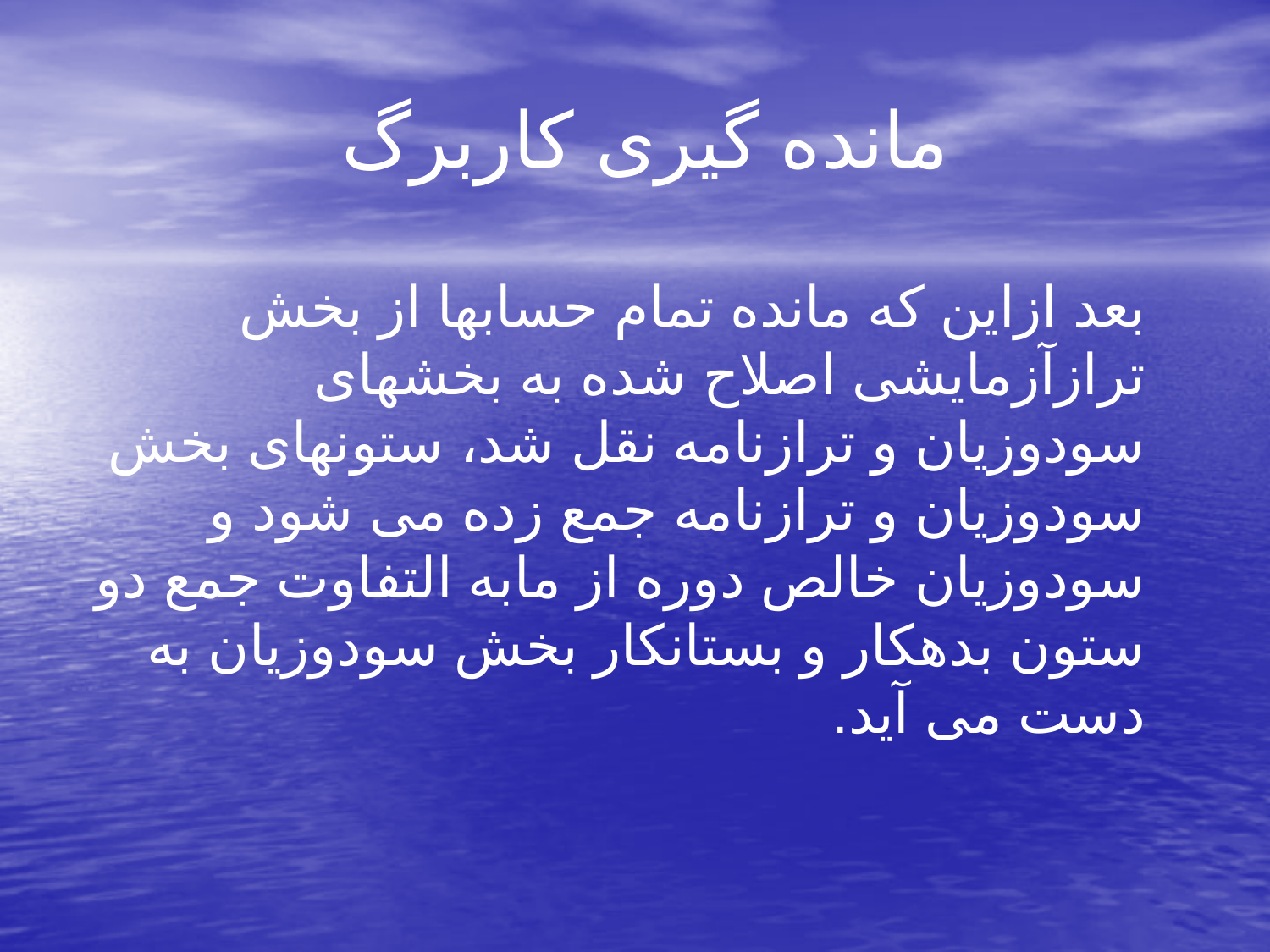

# مانده گیری کاربرگ
   بعد ازاین که مانده تمام حسابها از بخش ترازآزمایشی اصلاح شده به بخشهای سودوزیان و ترازنامه نقل شد، ستونهای بخش سودوزیان و ترازنامه جمع زده می شود و سودوزیان خالص دوره از مابه التفاوت جمع دو ستون بدهکار و بستانکار بخش سودوزیان به دست می آید.